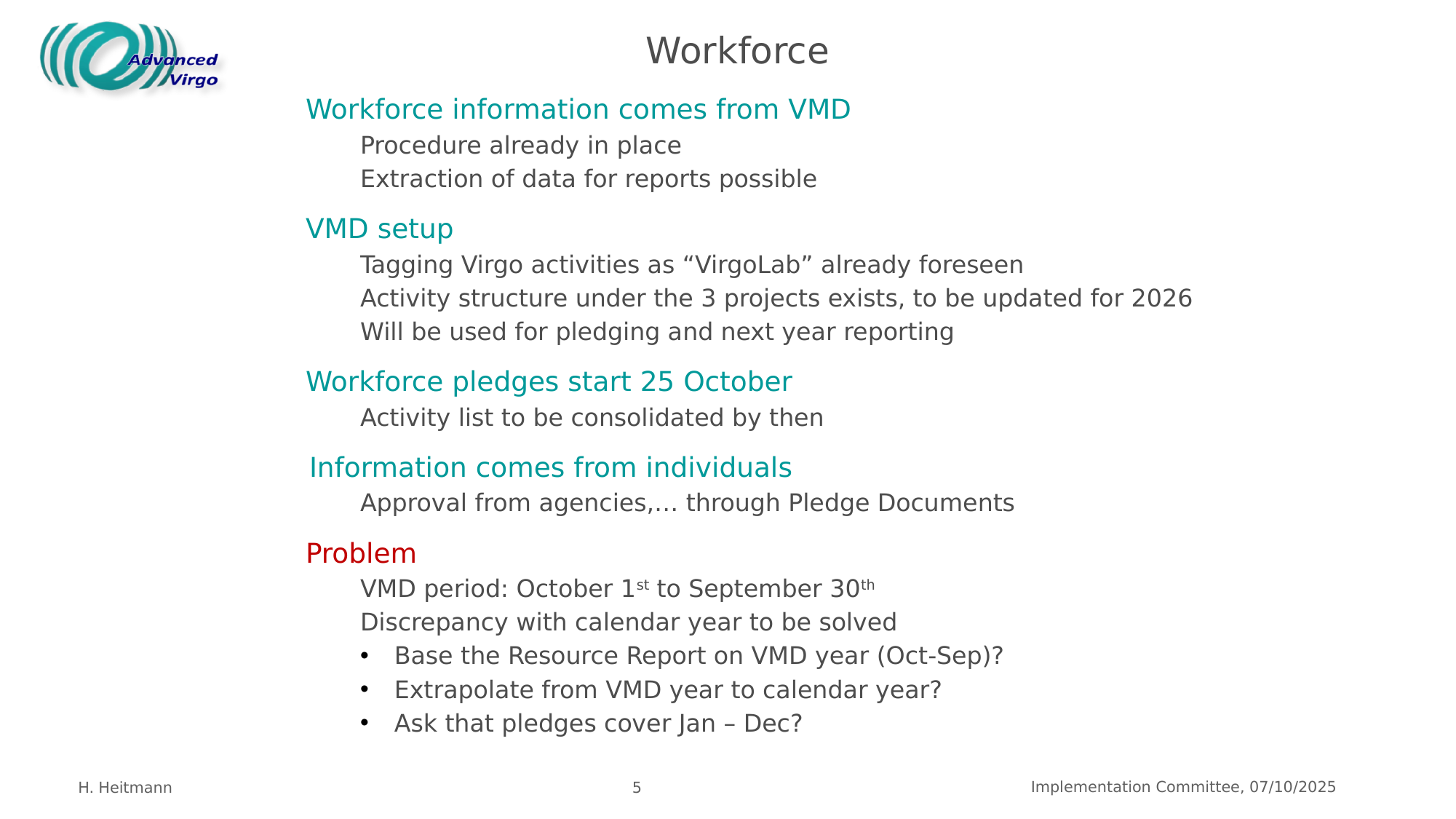

# Workforce
Workforce information comes from VMD
Procedure already in place
Extraction of data for reports possible
VMD setup
Tagging Virgo activities as “VirgoLab” already foreseen
Activity structure under the 3 projects exists, to be updated for 2026
Will be used for pledging and next year reporting
Workforce pledges start 25 October
Activity list to be consolidated by then
Information comes from individuals
Approval from agencies,… through Pledge Documents
Problem
VMD period: October 1st to September 30th
Discrepancy with calendar year to be solved
Base the Resource Report on VMD year (Oct-Sep)?
Extrapolate from VMD year to calendar year?
Ask that pledges cover Jan – Dec?